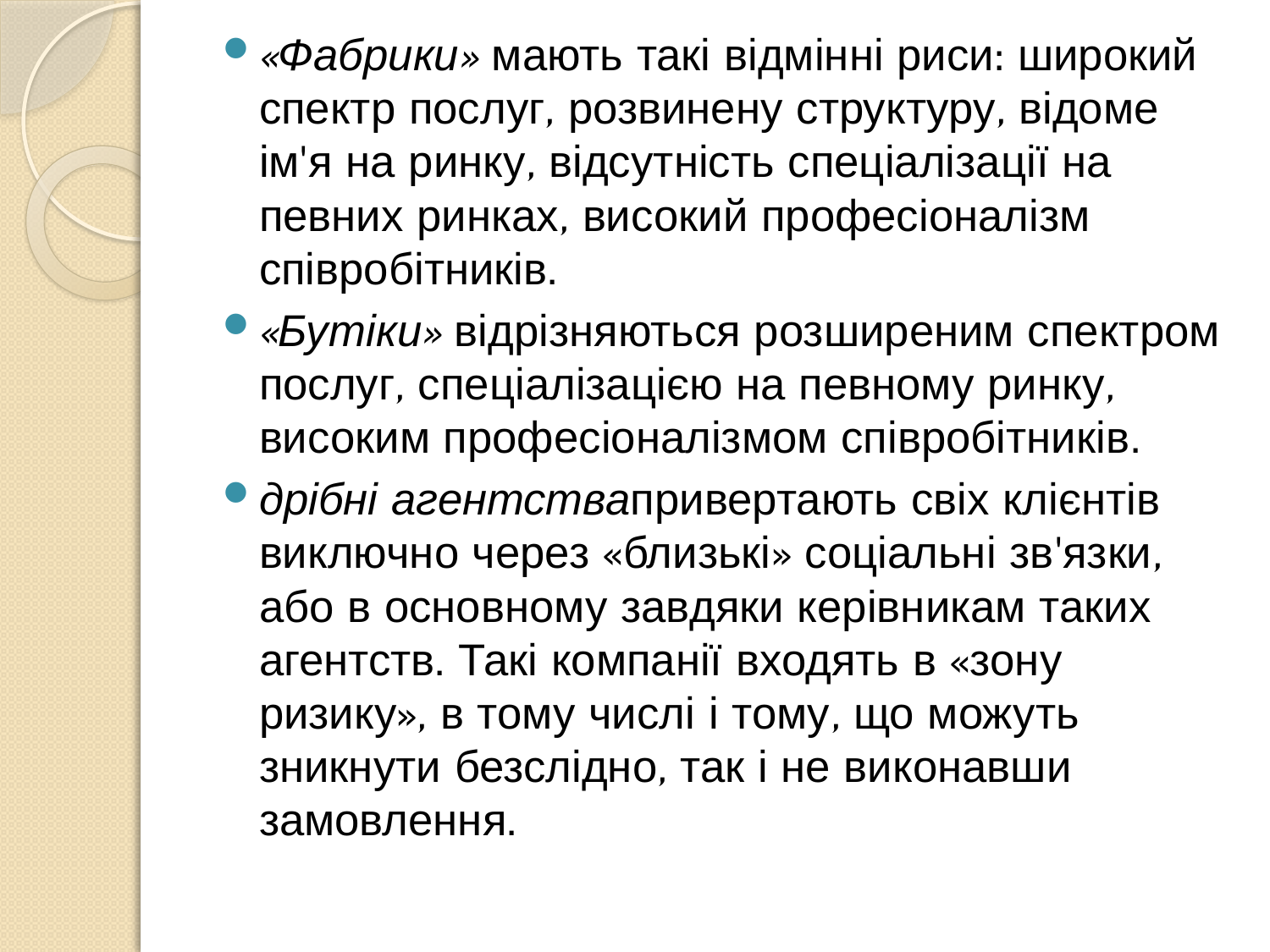

«Фабрики» мають такі відмінні риси: широкий спектр послуг, розвинену структуру, відоме ім'я на ринку, відсутність спеціалізації на певних ринках, високий професіоналізм співробітників.
«Бутіки» відрізняються розширеним спектром послуг, спеціалізацією на певному ринку, високим професіоналізмом співробітників.
дрібні агентствапривертають свіх клієнтів виключно через «близькі» соціальні зв'язки, або в основному завдяки керівникам таких агентств. Такі компанії входять в «зону ризику», в тому числі і тому, що можуть зникнути безслідно, так і не виконавши замовлення.